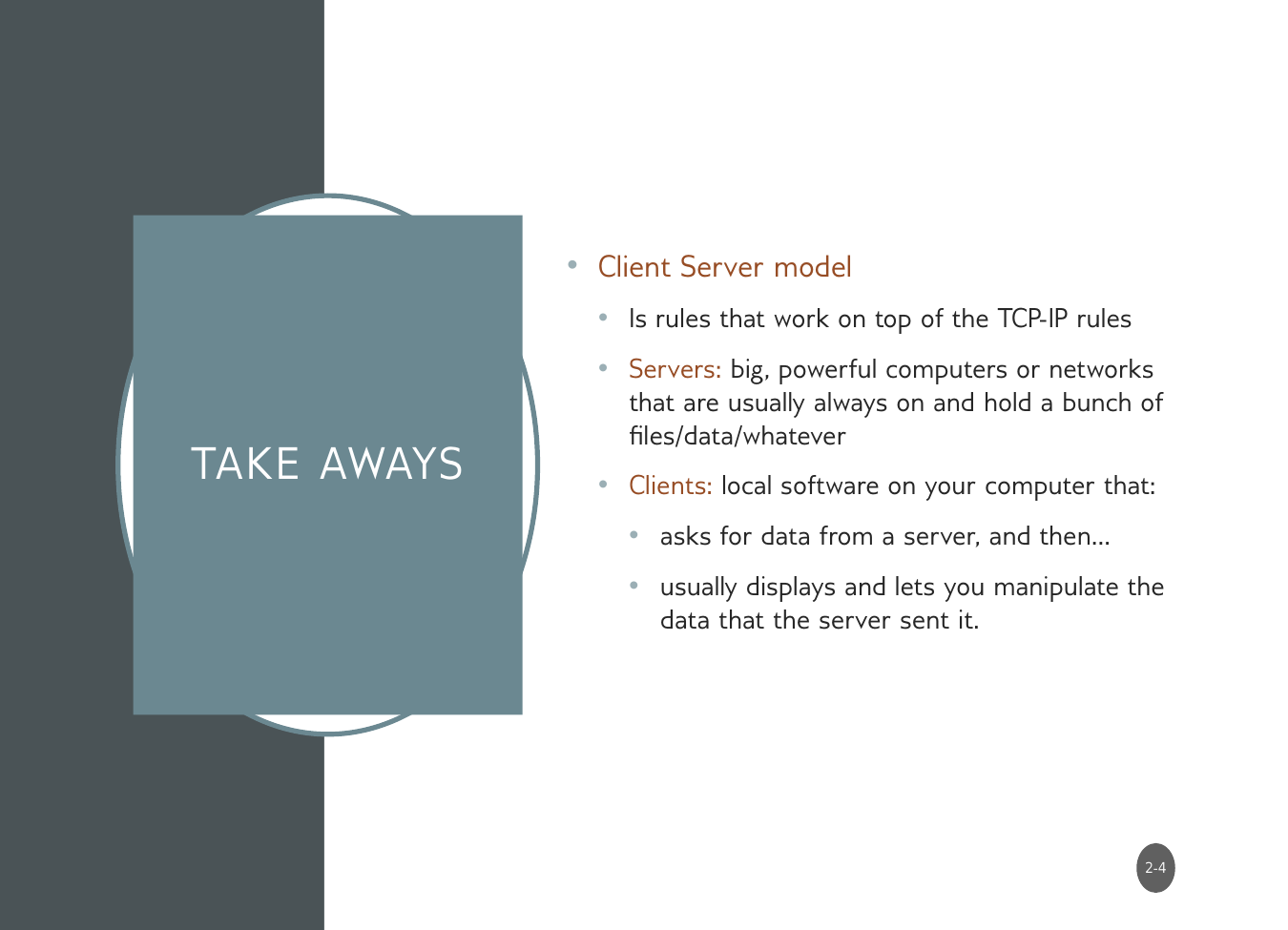

Client Server model
Is rules that work on top of the TCP-IP rules
Servers: big, powerful computers or networks that are usually always on and hold a bunch of files/data/whatever
Clients: local software on your computer that:
asks for data from a server, and then…
usually displays and lets you manipulate the data that the server sent it.

# Take Aways
2-4